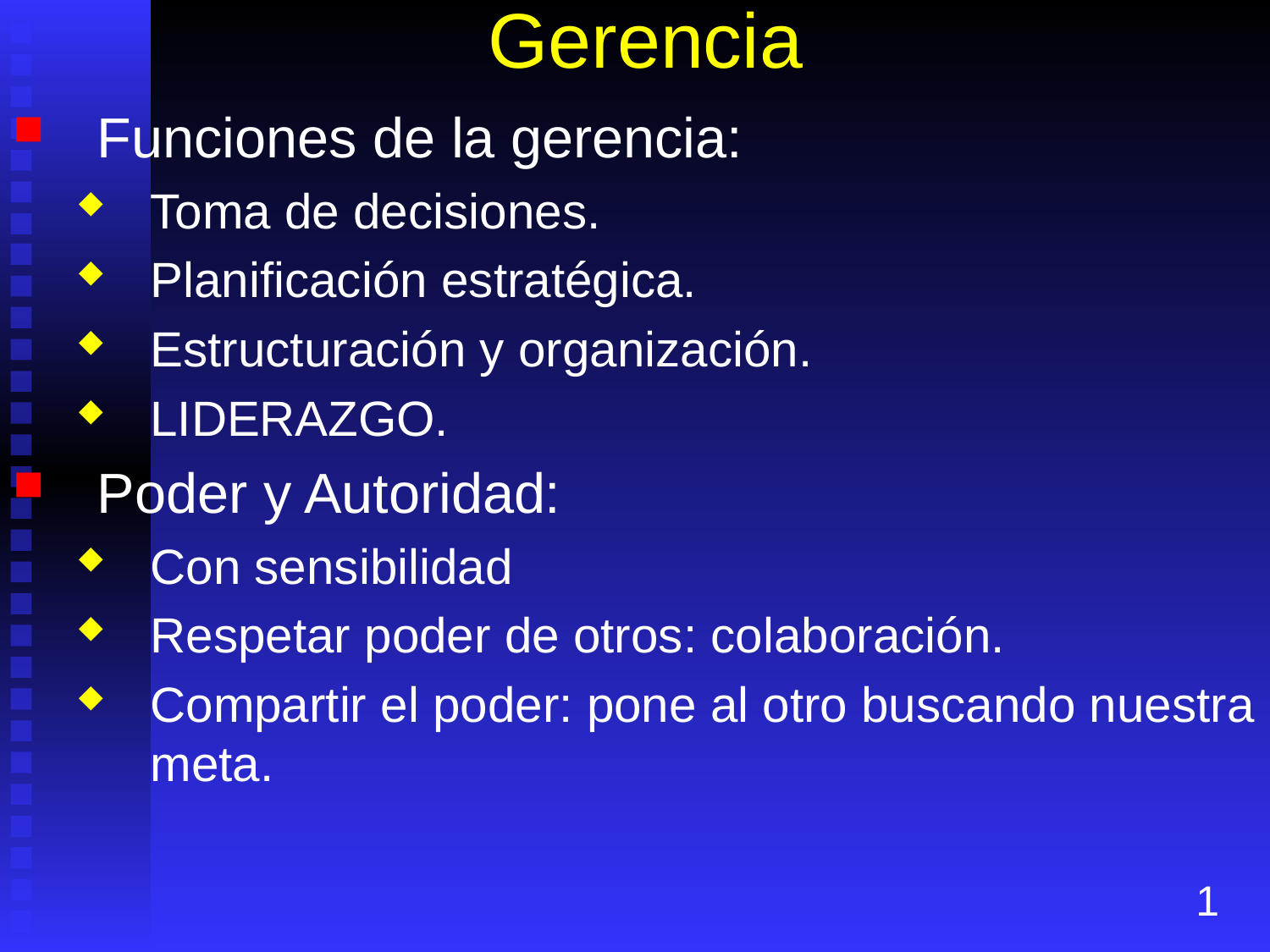

# Gerencia
Funciones de la gerencia:
Toma de decisiones.
Planificación estratégica.
Estructuración y organización.
LIDERAZGO.
Poder y Autoridad:
Con sensibilidad
Respetar poder de otros: colaboración.
Compartir el poder: pone al otro buscando nuestra meta.
1